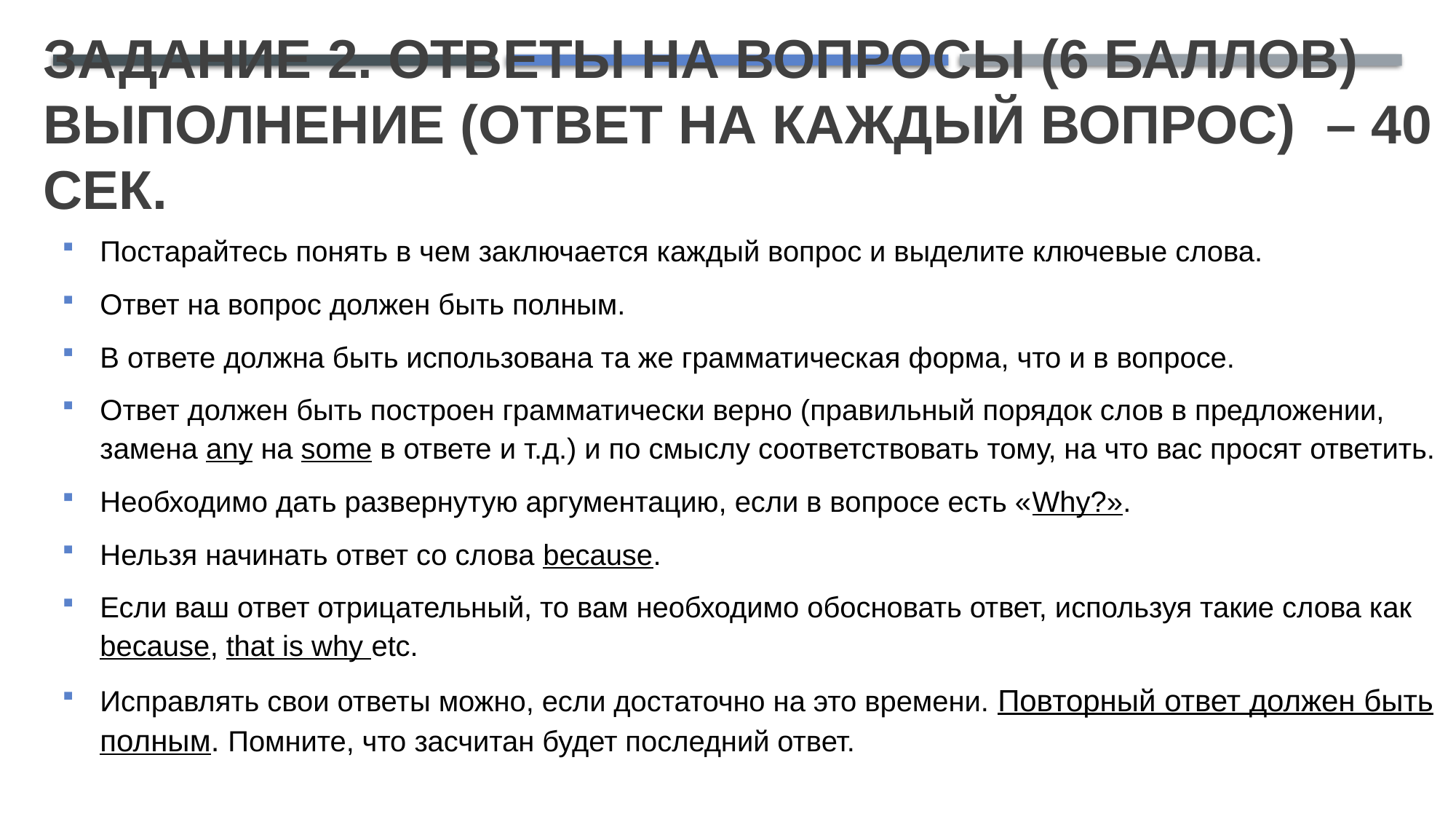

# Задание 2. ответы на вопросы (6 баллов) выполнение (ответ на каждый вопрос)  – 40 сек.
Постарайтесь понять в чем заключается каждый вопрос и выделите ключевые слова.
Ответ на вопрос должен быть полным.
В ответе должна быть использована та же грамматическая форма, что и в вопросе.
Ответ должен быть построен грамматически верно (правильный порядок слов в предложении, замена any на some в ответе и т.д.) и по смыслу соответствовать тому, на что вас просят ответить.
Необходимо дать развернутую аргументацию, если в вопросе есть «Why?».
Нельзя начинать ответ со слова because.
Если ваш ответ отрицательный, то вам необходимо обосновать ответ, используя такие слова как because, that is why etc.
Исправлять свои ответы можно, если достаточно на это времени. Повторный ответ должен быть полным. Помните, что засчитан будет последний ответ.